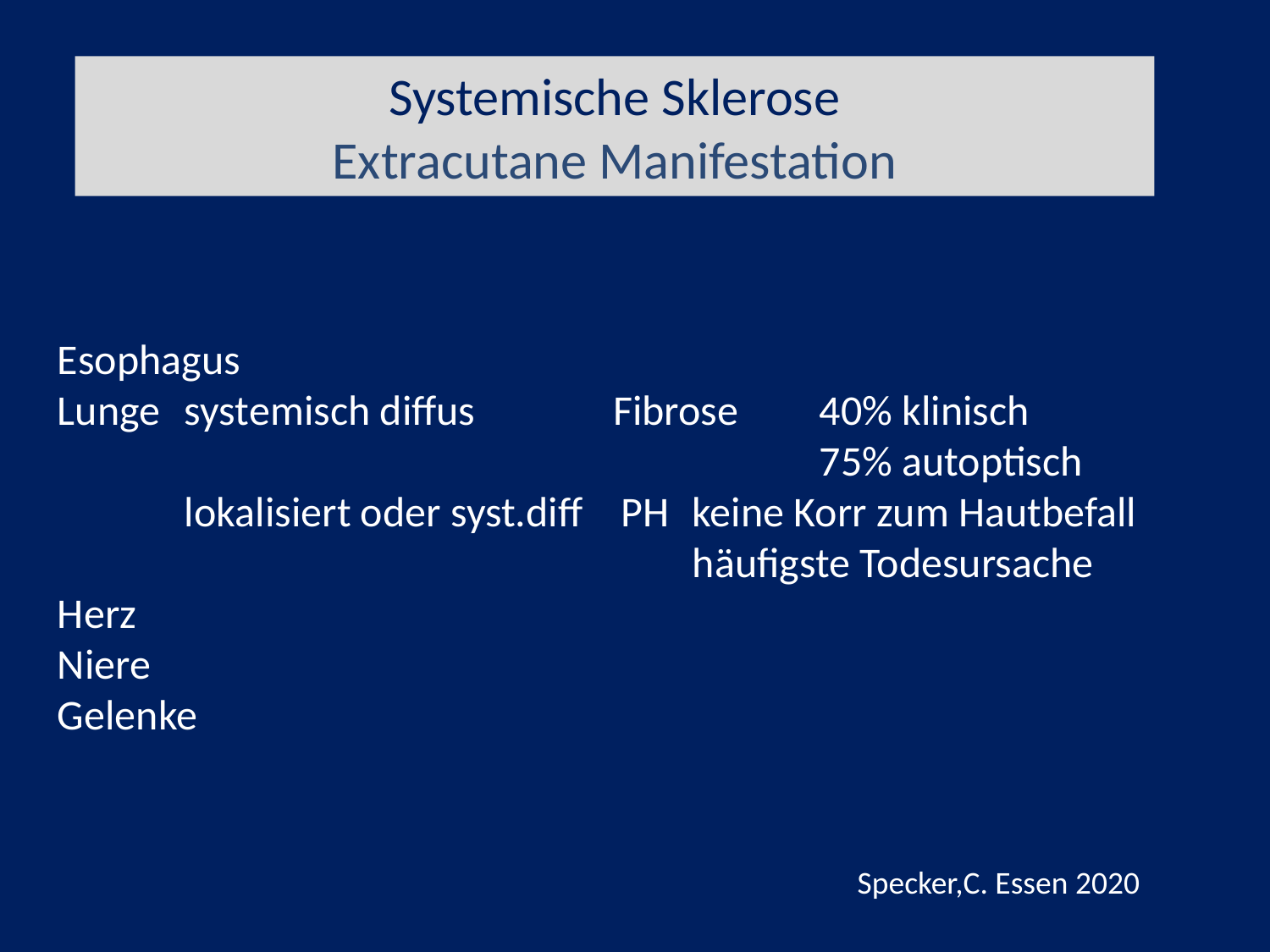

# Systemische Sklerose Extracutane Manifestation
Esophagus
Lunge  	systemisch diffus 	     Fibrose	40% klinisch
						75% autoptisch
	lokalisiert oder syst.diff    PH	keine Korr zum Hautbefall
					häufigste Todesursache
Herz
Niere
Gelenke
Specker,C. Essen 2020